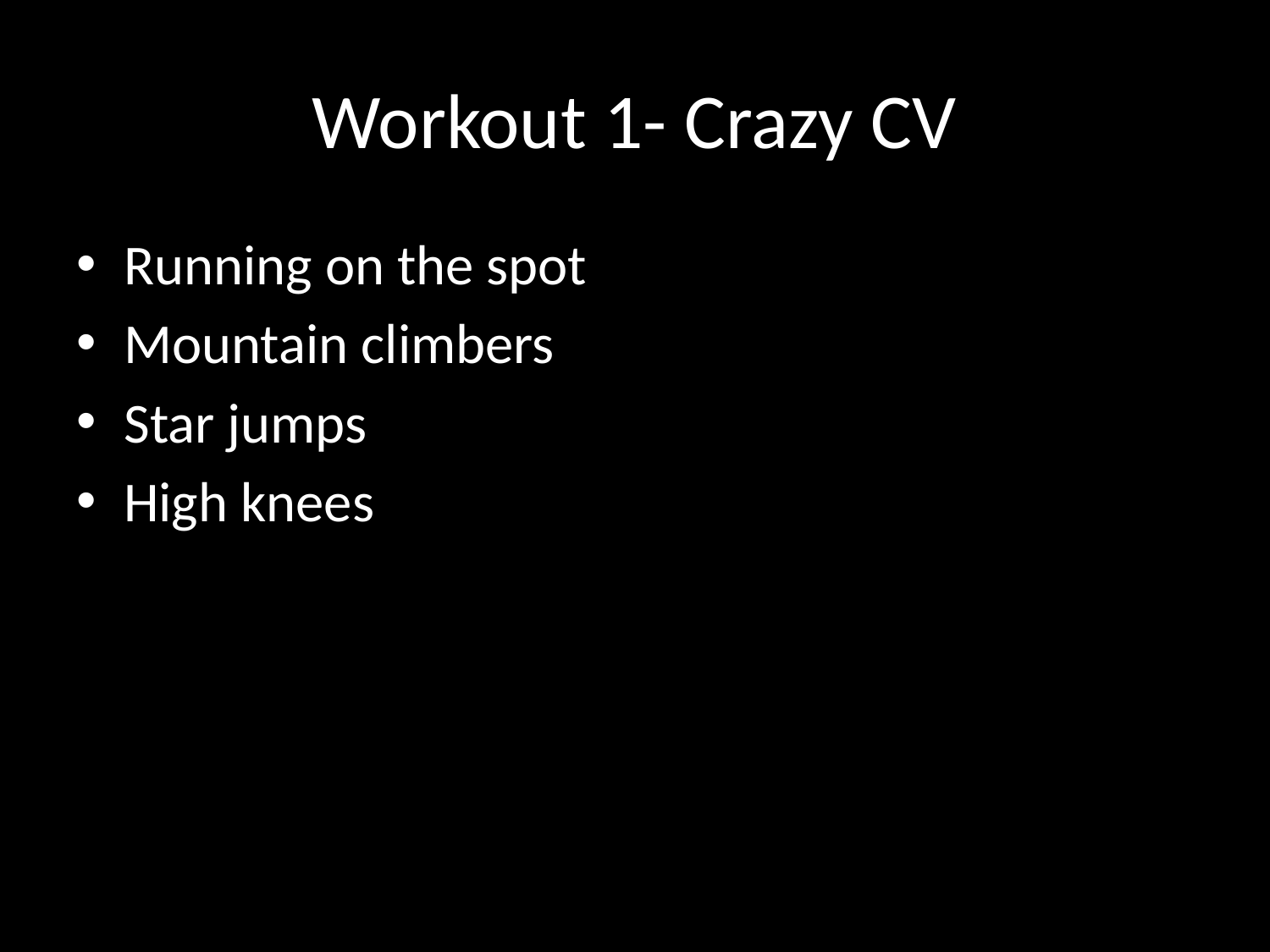

# Workout 1- Crazy CV
Running on the spot
Mountain climbers
Star jumps
High knees